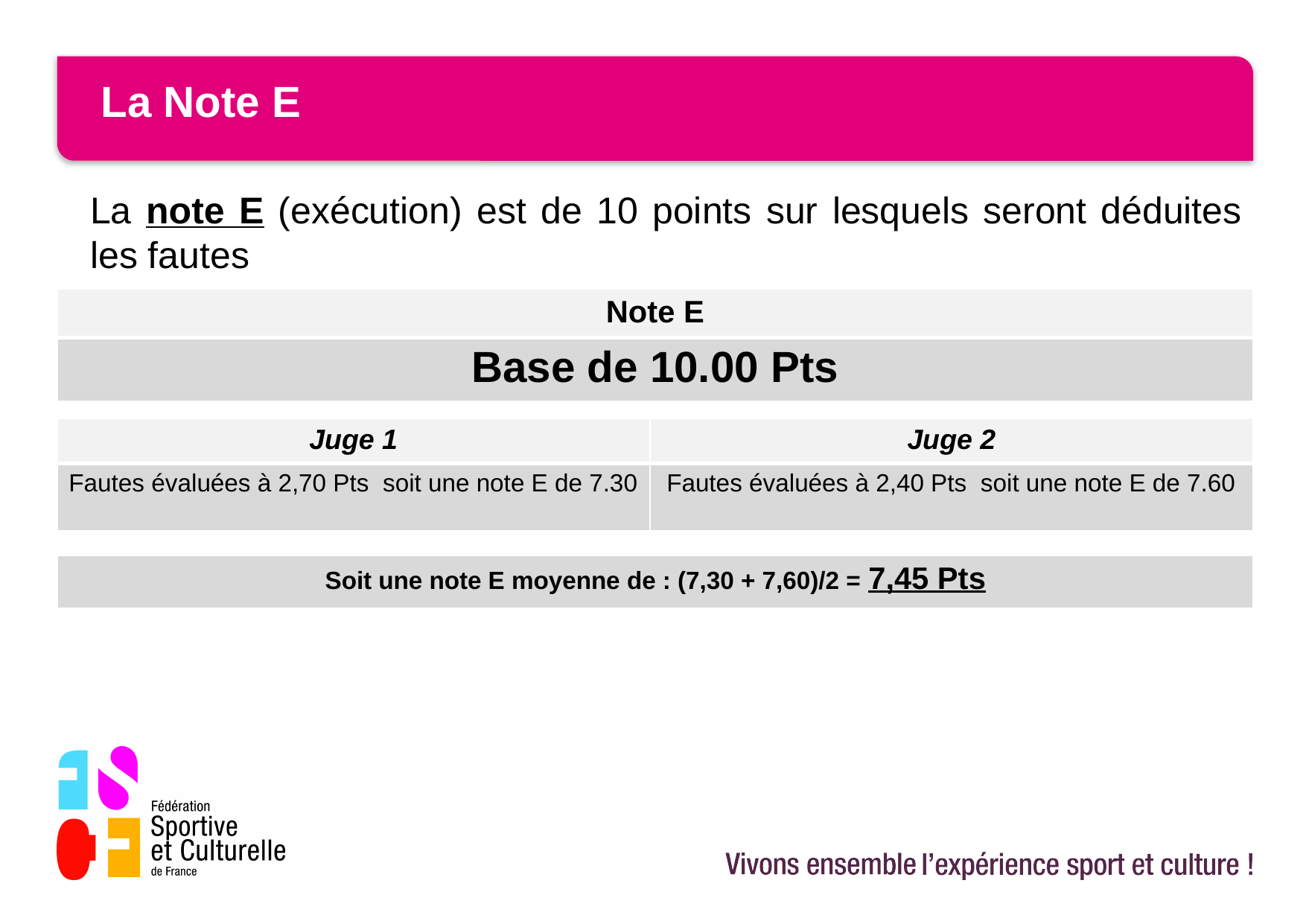

# La Note E
La note E (exécution) est de 10 points sur lesquels seront déduites les fautes
| Note E |
| --- |
| Base de 10.00 Pts |
| Juge 1 | Juge 2 |
| --- | --- |
| Fautes évaluées à 2,70 Pts soit une note E de 7.30 | Fautes évaluées à 2,40 Pts soit une note E de 7.60 |
| Soit une note E moyenne de : (7,30 + 7,60)/2 = 7,45 Pts |
| --- |